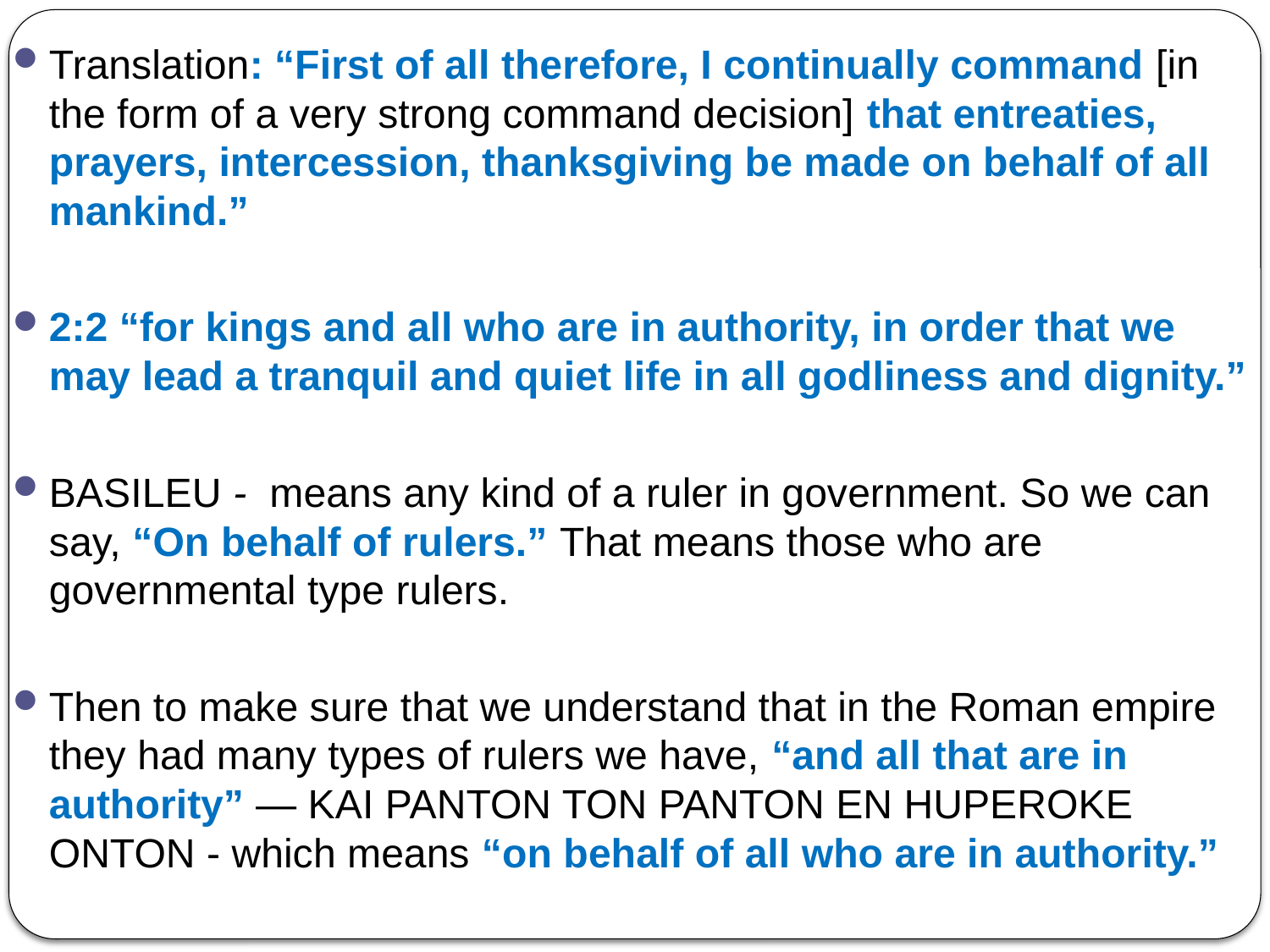

Translation: “First of all therefore, I continually command [in the form of a very strong command decision] that entreaties, prayers, intercession, thanksgiving be made on behalf of all mankind.”

2:2 “for kings and all who are in authority, in order that we may lead a tranquil and quiet life in all godliness and dignity.”

BASILEU -  means any kind of a ruler in government. So we can say, “On behalf of rulers.” That means those who are governmental type rulers.

Then to make sure that we understand that in the Roman empire they had many types of rulers we have, “and all that are in authority” — KAI PANTON TON PANTON EN HUPEROKE ONTON - which means “on behalf of all who are in authority.”